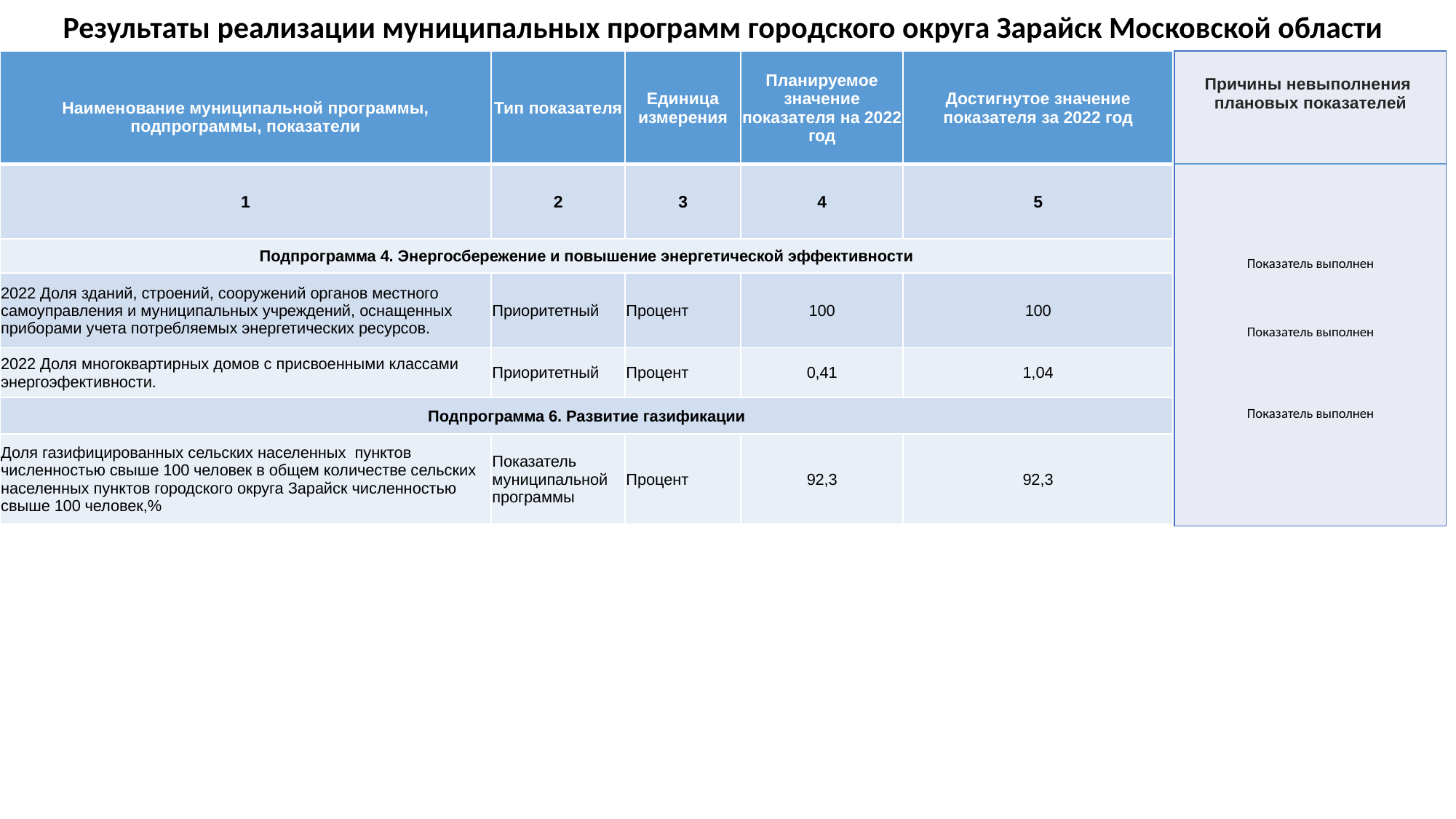

Результаты реализации муниципальных программ городского округа Зарайск Московской области
| Наименование муниципальной программы, подпрограммы, показатели | Тип показателя | Единица измерения | Планируемое значение показателя на 2022 год | Достигнутое значение показателя за 2022 год |
| --- | --- | --- | --- | --- |
| 1 | 2 | 3 | 4 | 5 |
| Подпрограмма 4. Энергосбережение и повышение энергетической эффективности |  |  |  |  |
| 2022 Доля зданий, строений, сооружений органов местного самоуправления и муниципальных учреждений, оснащенных приборами учета потребляемых энергетических ресурсов. | Приоритетный | Процент | 100 | 100 |
| 2022 Доля многоквартирных домов с присвоенными классами энергоэфективности. | Приоритетный | Процент | 0,41 | 1,04 |
| Подпрограмма 6. Развитие газификации |  |  |  |  |
| Доля газифицированных сельских населенных пунктов численностью свыше 100 человек в общем количестве сельских населенных пунктов городского округа Зарайск численностью свыше 100 человек,% | Показатель муниципальной программы | Процент | 92,3 | 92,3 |
| Причины невыполнения плановых показателей Показатель выполнен Показатель выполнен Показатель выполнен |
| --- |